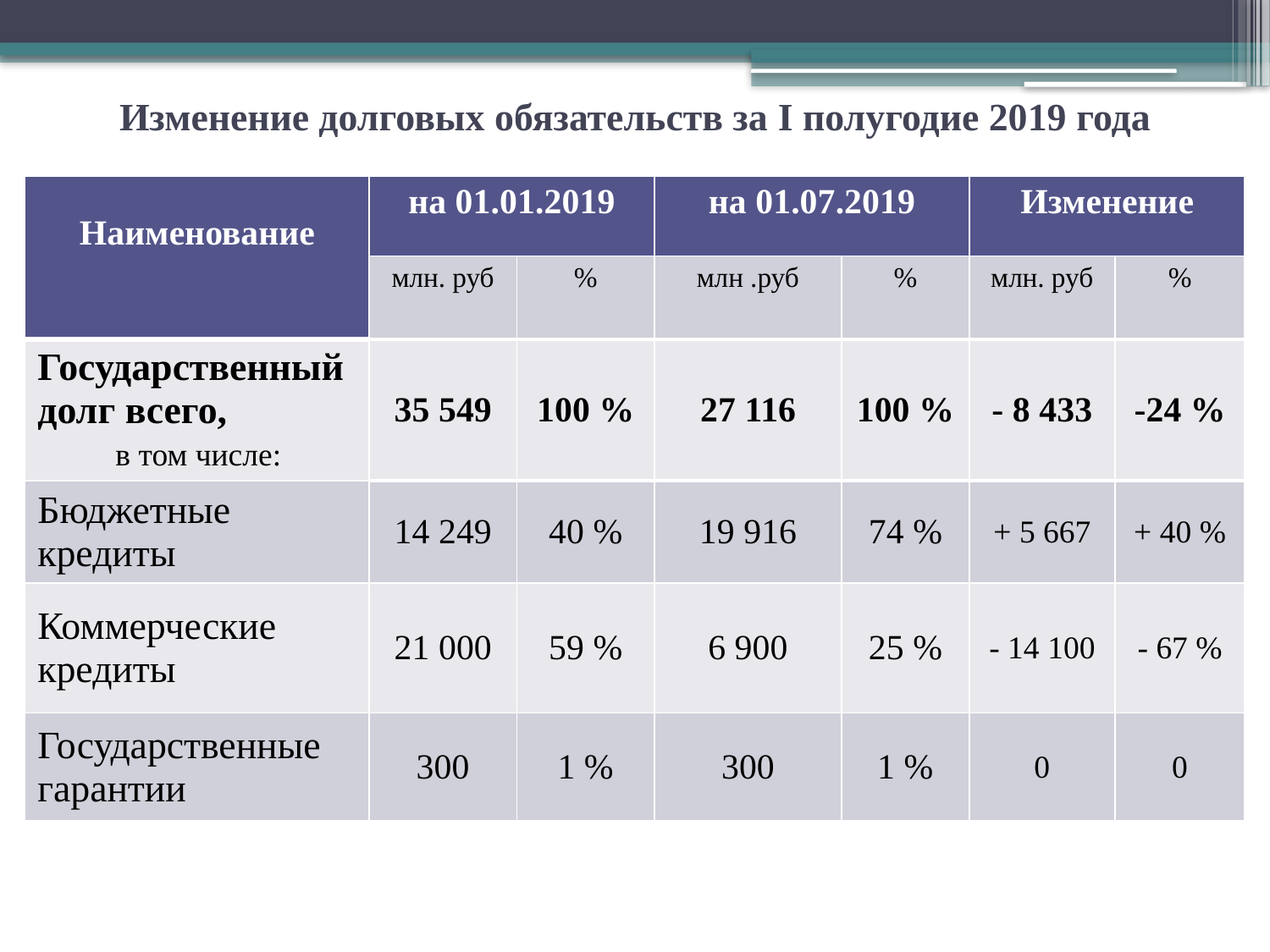

Изменение долговых обязательств за I полугодие 2019 года
| Наименование | на 01.01.2019 |  | на 01.07.2019 |  | Изменение |  |
| --- | --- | --- | --- | --- | --- | --- |
|  | млн. руб | % | млн .руб | % | млн. руб | % |
| Государственный долг всего, в том числе: | 35 549 | 100 % | 27 116 | 100 % | - 8 433 | -24 % |
| Бюджетные кредиты | 14 249 | 40 % | 19 916 | 74 % | + 5 667 | + 40 % |
| Коммерческие кредиты | 21 000 | 59 % | 6 900 | 25 % | - 14 100 | - 67 % |
| Государственные гарантии | 300 | 1 % | 300 | 1 % | 0 | 0 |